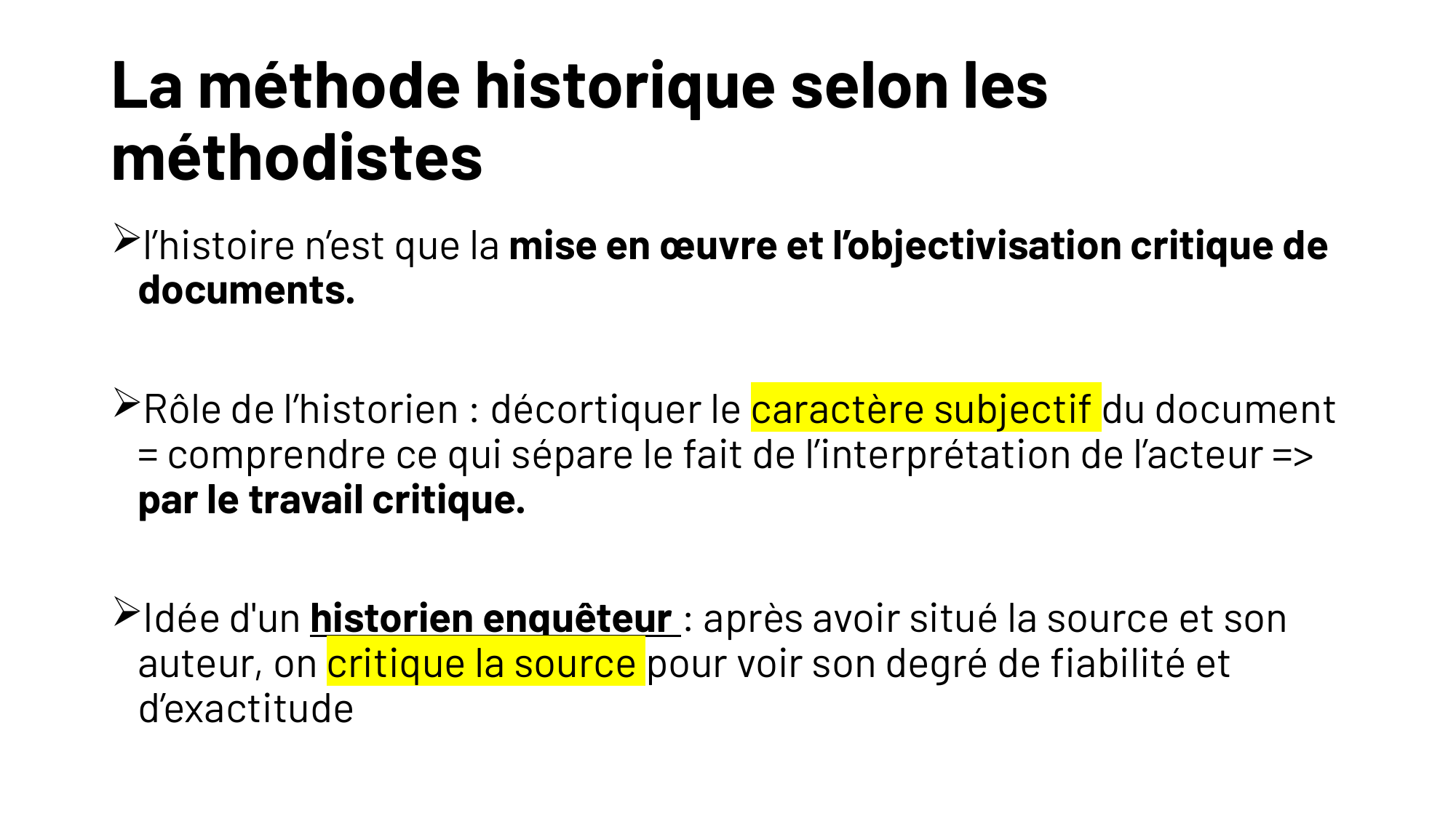

# La méthode historique selon les méthodistes
l’histoire n’est que la mise en œuvre et l’objectivisation critique de documents.

Rôle de l’historien : décortiquer le caractère subjectif du document = comprendre ce qui sépare le fait de l’interprétation de l’acteur => par le travail critique.

Idée d'un historien enquêteur : après avoir situé la source et son auteur, on critique la source pour voir son degré de fiabilité et d’exactitude